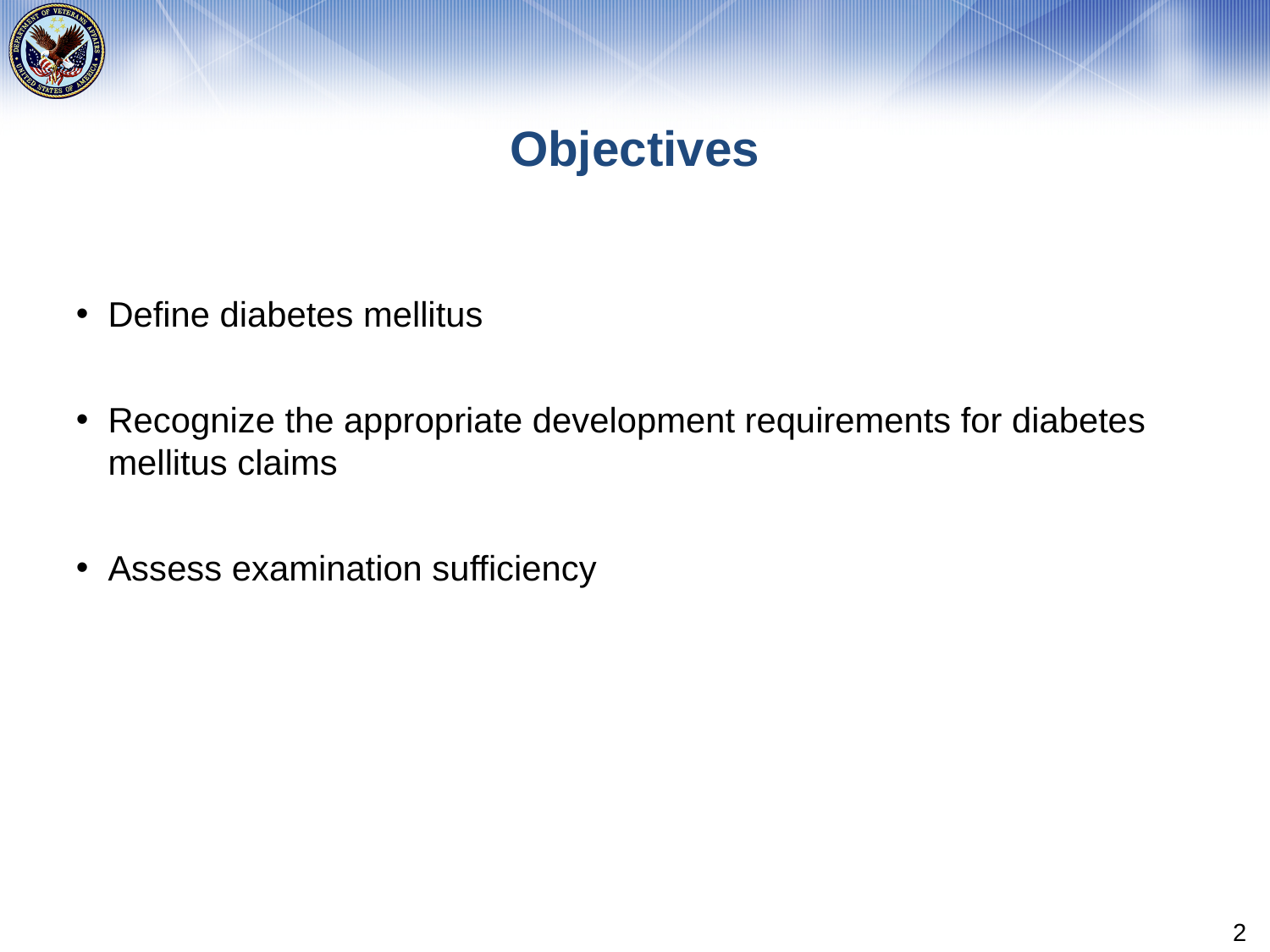

# Objectives
Define diabetes mellitus

Recognize the appropriate development requirements for diabetes mellitus claims

Assess examination sufficiency
2